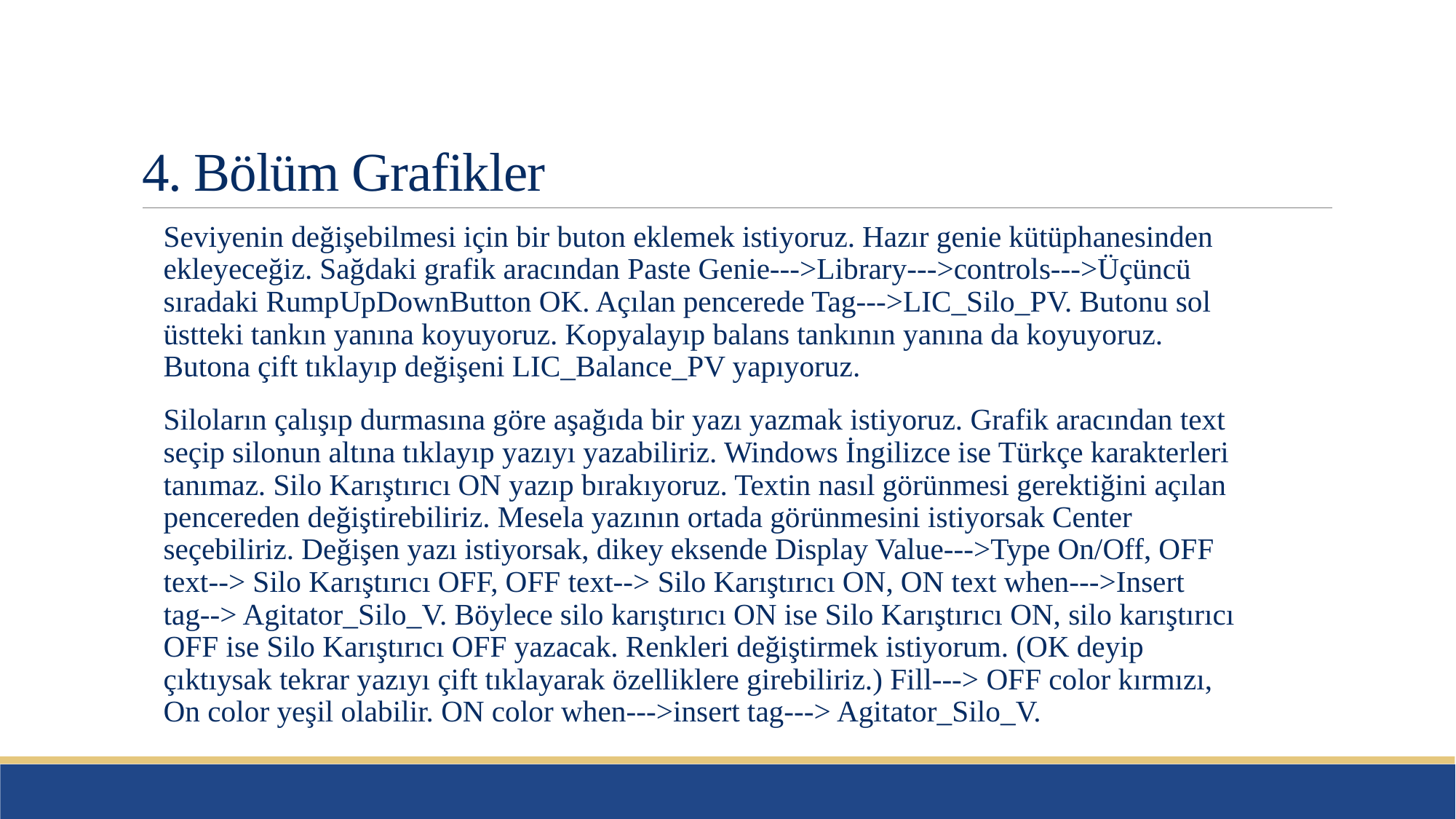

# 4. Bölüm Grafikler
Seviyenin değişebilmesi için bir buton eklemek istiyoruz. Hazır genie kütüphanesinden ekleyeceğiz. Sağdaki grafik aracından Paste Genie--->Library--->controls--->Üçüncü sıradaki RumpUpDownButton OK. Açılan pencerede Tag--->LIC_Silo_PV. Butonu sol üstteki tankın yanına koyuyoruz. Kopyalayıp balans tankının yanına da koyuyoruz. Butona çift tıklayıp değişeni LIC_Balance_PV yapıyoruz.
Siloların çalışıp durmasına göre aşağıda bir yazı yazmak istiyoruz. Grafik aracından text seçip silonun altına tıklayıp yazıyı yazabiliriz. Windows İngilizce ise Türkçe karakterleri tanımaz. Silo Karıştırıcı ON yazıp bırakıyoruz. Textin nasıl görünmesi gerektiğini açılan pencereden değiştirebiliriz. Mesela yazının ortada görünmesini istiyorsak Center seçebiliriz. Değişen yazı istiyorsak, dikey eksende Display Value--->Type On/Off, OFF text--> Silo Karıştırıcı OFF, OFF text--> Silo Karıştırıcı ON, ON text when--->Insert tag--> Agitator_Silo_V. Böylece silo karıştırıcı ON ise Silo Karıştırıcı ON, silo karıştırıcı OFF ise Silo Karıştırıcı OFF yazacak. Renkleri değiştirmek istiyorum. (OK deyip çıktıysak tekrar yazıyı çift tıklayarak özelliklere girebiliriz.) Fill---> OFF color kırmızı, On color yeşil olabilir. ON color when--->insert tag---> Agitator_Silo_V.